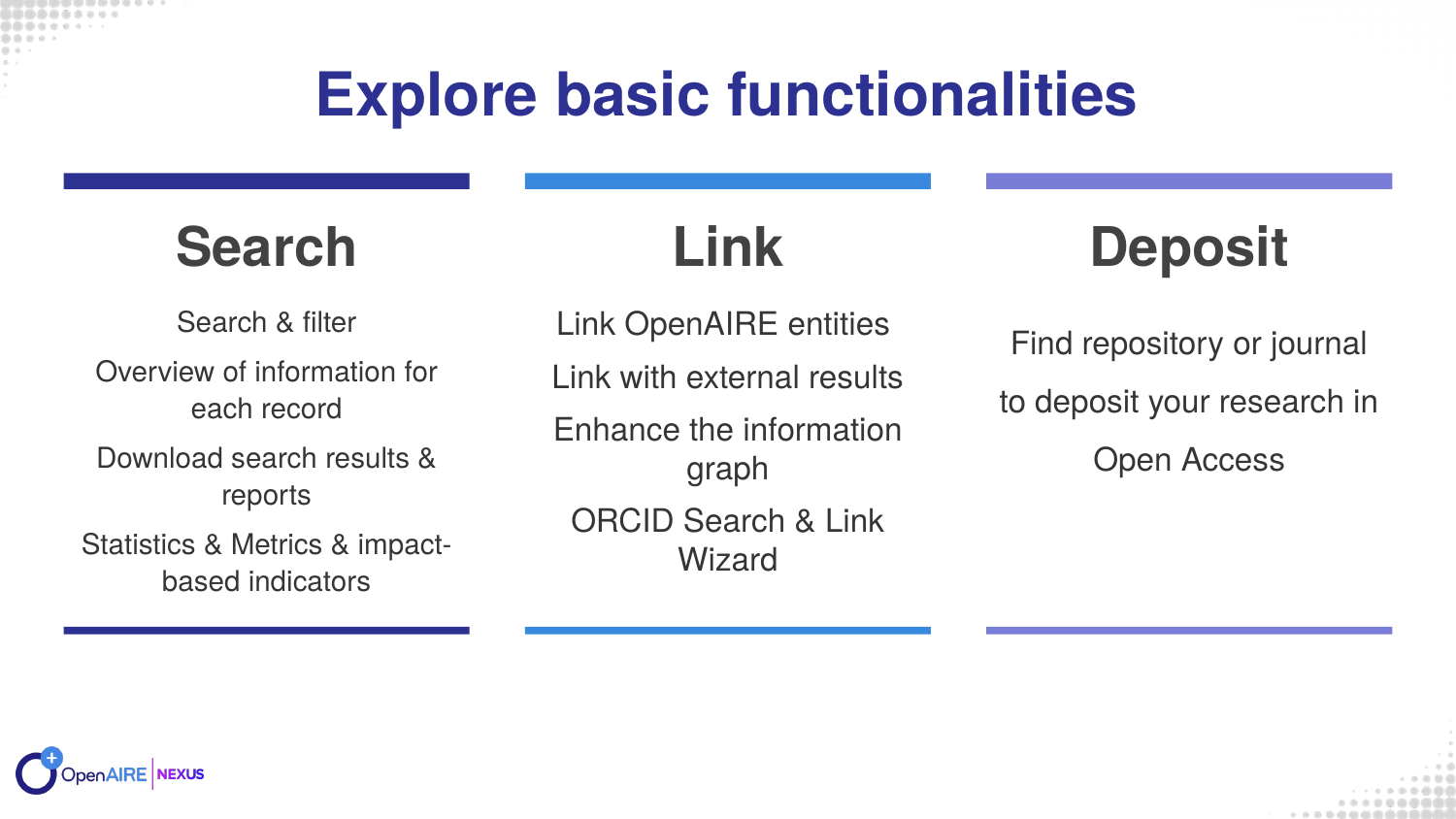

Explore basic functionalities
Search
Link
Deposit
Search & filter
Overview of information for each record
Download search results & reports
Statistics & Metrics & impact-based indicators
Link OpenAIRE entities
Link with external results
Enhance the information graph
ORCID Search & Link Wizard
Find repository or journal to deposit your research in Open Access